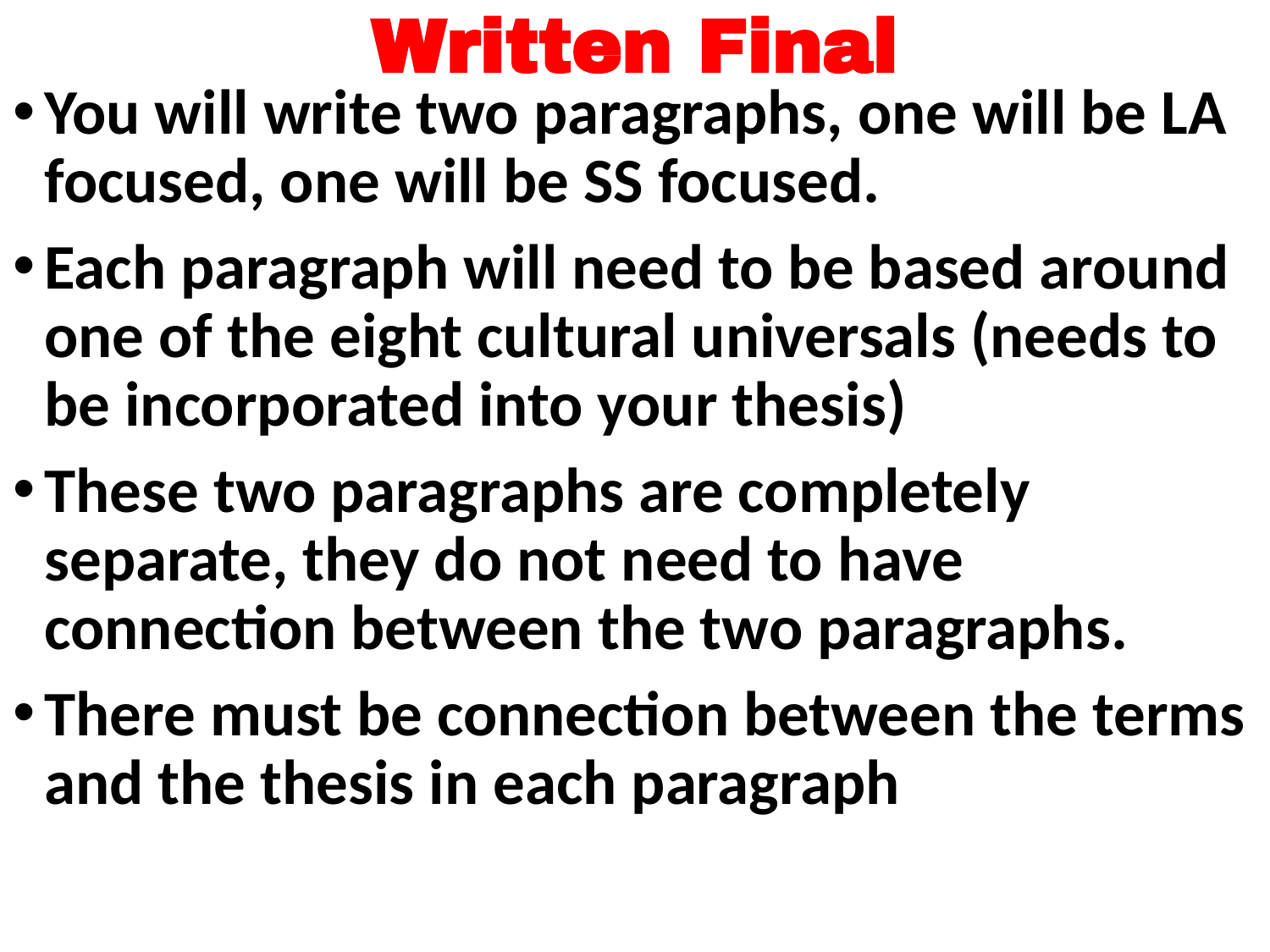

# Written Final
You will write two paragraphs, one will be LA focused, one will be SS focused.
Each paragraph will need to be based around one of the eight cultural universals (needs to be incorporated into your thesis)
These two paragraphs are completely separate, they do not need to have connection between the two paragraphs.
There must be connection between the terms and the thesis in each paragraph